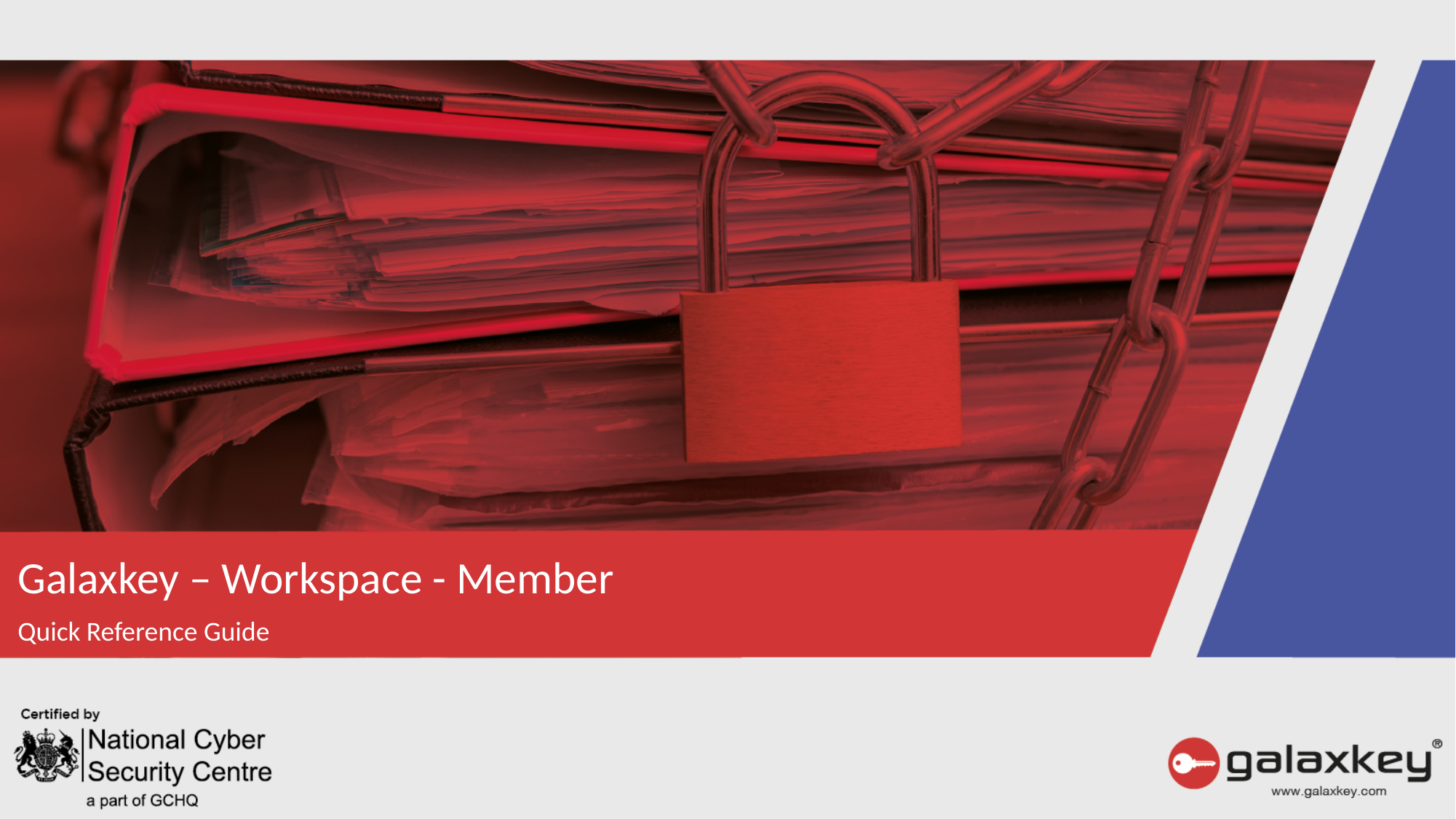

Galaxkey – Workspace - Member
Quick Reference Guide